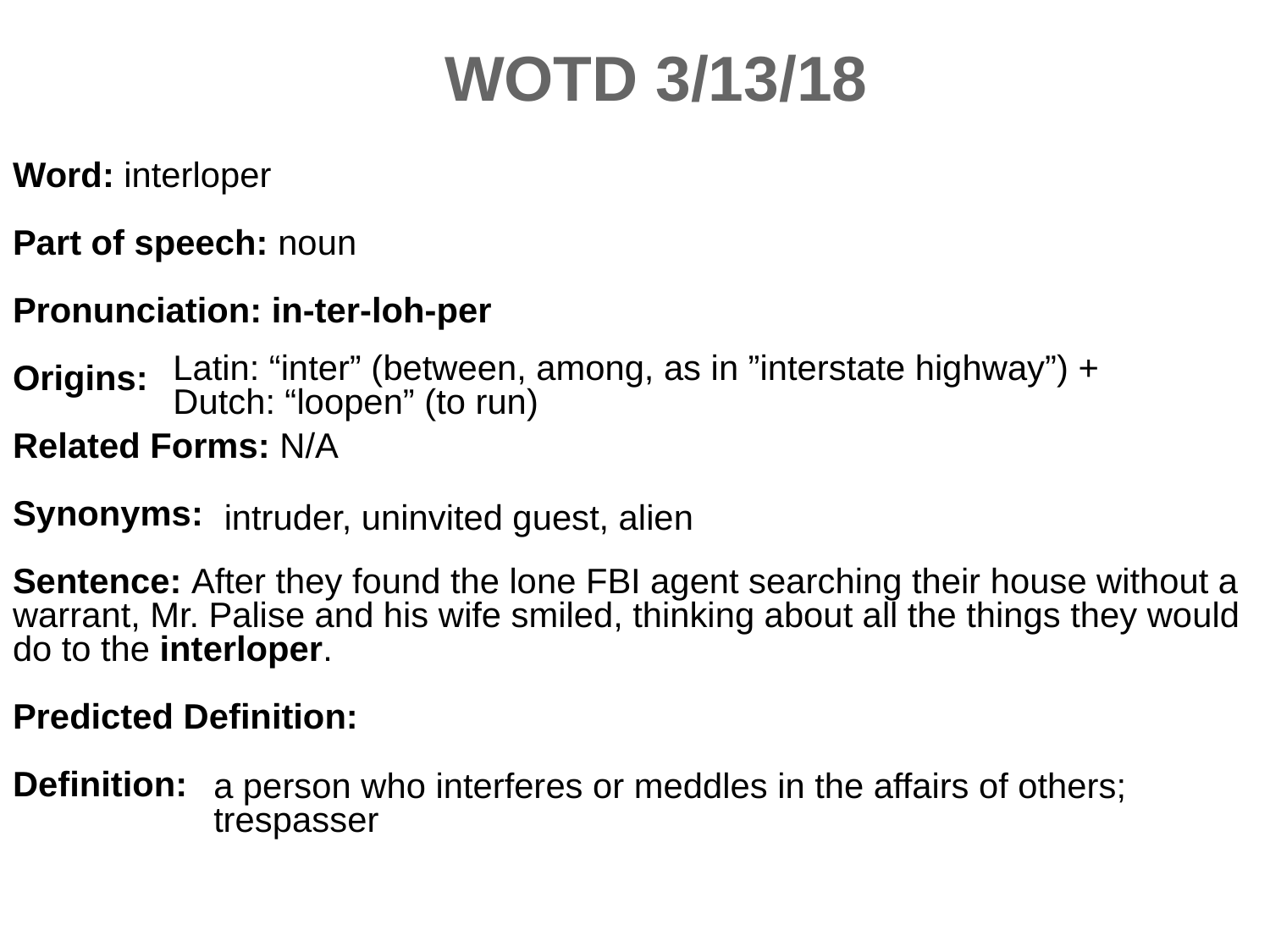

WOTD 3/13/18
Word: interloper

Part of speech: noun

Pronunciation: in-ter-loh-per

Origins:

Related Forms: N/A

Synonyms:

Sentence: After they found the lone FBI agent searching their house without a warrant, Mr. Palise and his wife smiled, thinking about all the things they would do to the interloper.

Predicted Definition:

Definition:
Latin: “inter” (between, among, as in ”interstate highway”) +
Dutch: “loopen” (to run)
intruder, uninvited guest, alien
a person who interferes or meddles in the affairs of others; trespasser